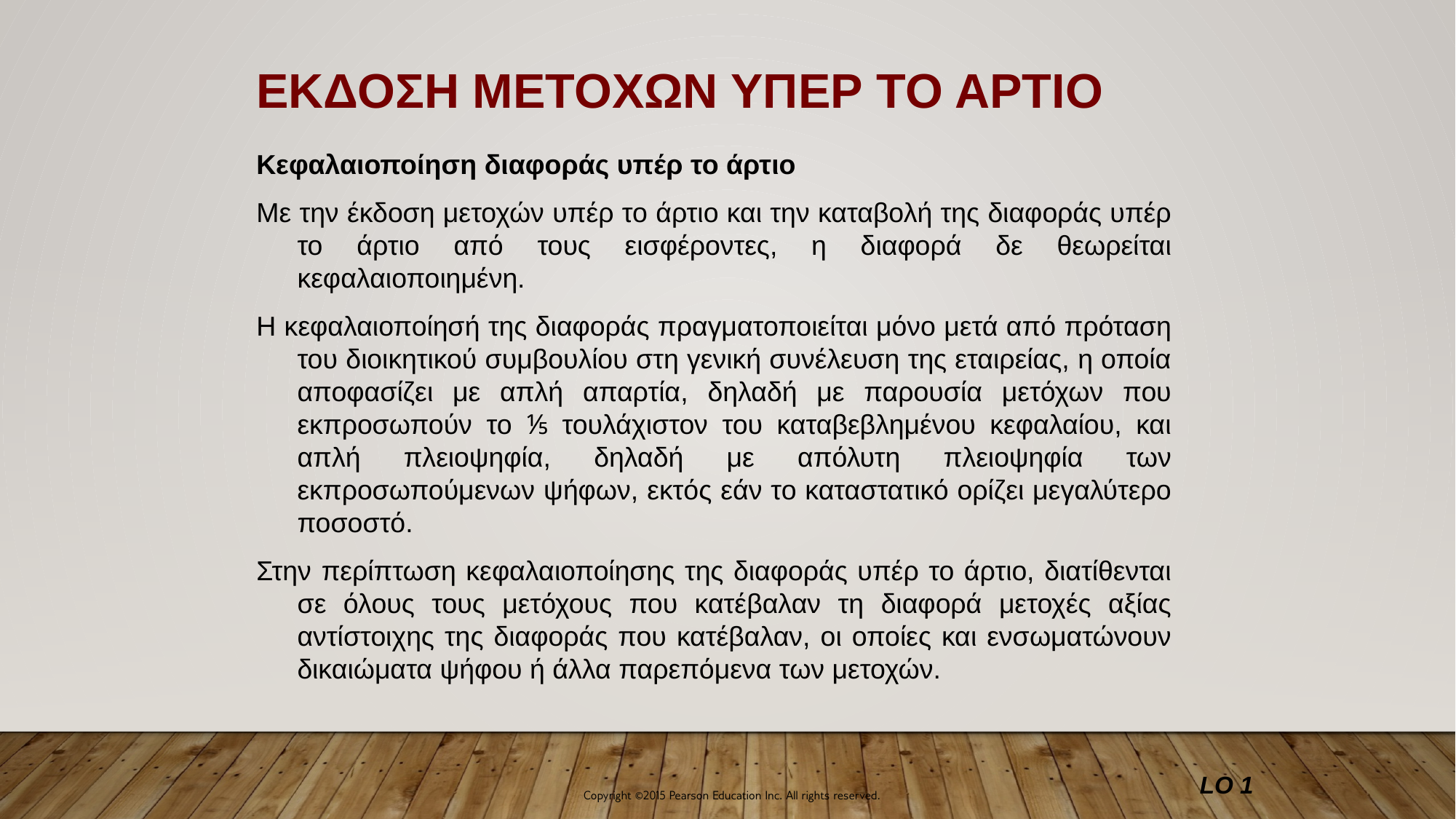

ΕΚΔΟΣΗ ΜΕΤΟΧΩΝ ΥΠΕΡ ΤΟ ΑΡΤΙΟ
Κεφαλαιοποίηση διαφοράς υπέρ το άρτιο
Με την έκδοση μετοχών υπέρ το άρτιο και την καταβολή της διαφοράς υπέρ το άρτιο από τους εισφέροντες, η διαφορά δε θεωρείται κεφαλαιοποιημένη.
Η κεφαλαιοποίησή της διαφοράς πραγματοποιείται μόνο μετά από πρόταση του διοικητικού συμβουλίου στη γενική συνέλευση της εταιρείας, η οποία αποφασίζει με απλή απαρτία, δηλαδή με παρουσία μετόχων που εκπροσωπούν το ⅕ τουλάχιστον του καταβεβλημένου κεφαλαίου, και απλή πλειοψηφία, δηλαδή με απόλυτη πλειοψηφία των εκπροσωπούμενων ψήφων, εκτός εάν το καταστατικό ορίζει μεγαλύτερο ποσοστό.
Στην περίπτωση κεφαλαιοποίησης της διαφοράς υπέρ το άρτιο, διατίθενται σε όλους τους μετόχους που κατέβαλαν τη διαφορά μετοχές αξίας αντίστοιχης της διαφοράς που κατέβαλαν, οι οποίες και ενσωματώνουν δικαιώματα ψήφου ή άλλα παρεπόμενα των μετοχών.

LO 1
Copyright ©2015 Pearson Education Inc. All rights reserved.